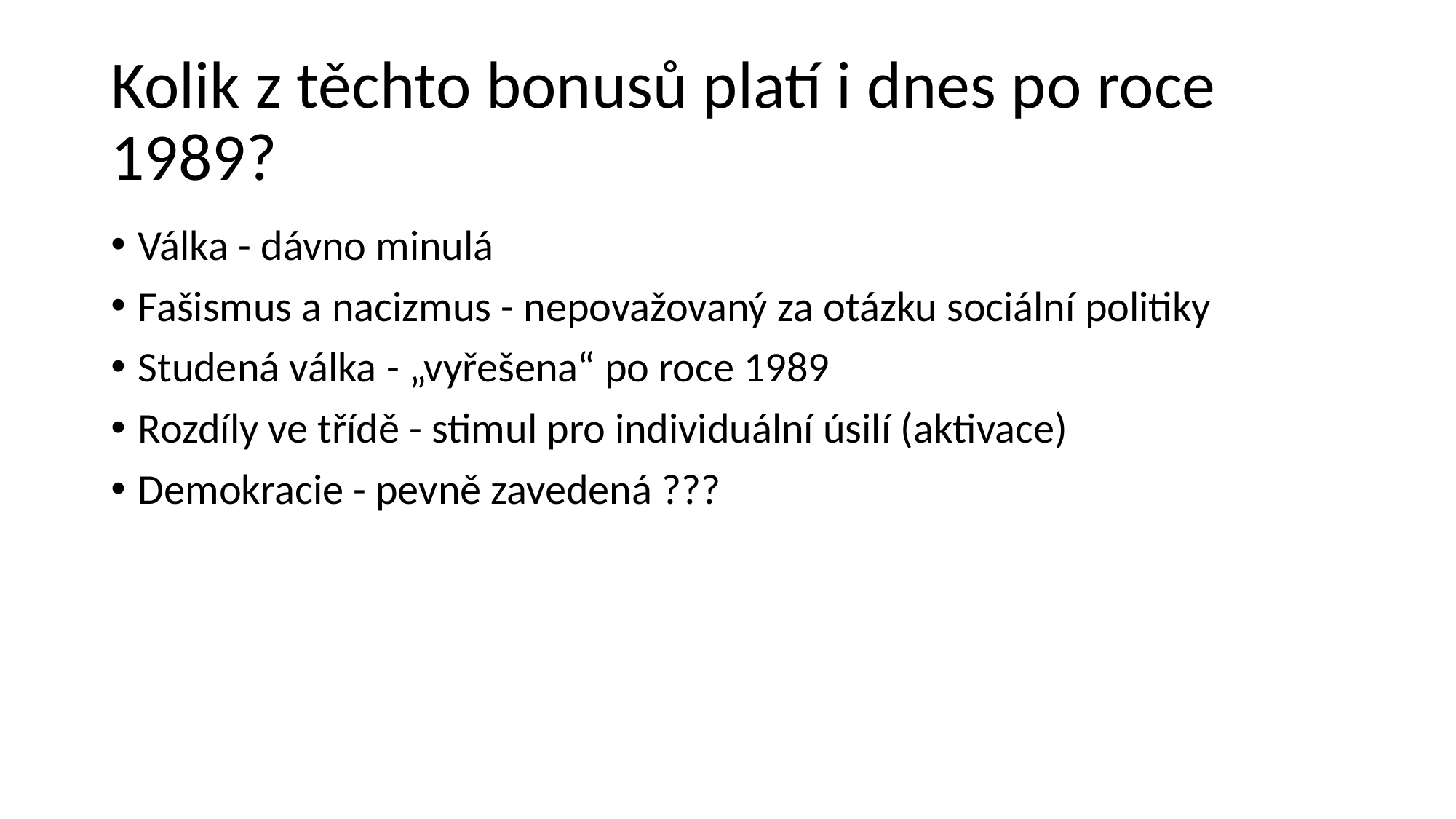

# Kolik z těchto bonusů platí i dnes po roce 1989?
Válka - dávno minulá
Fašismus a nacizmus - nepovažovaný za otázku sociální politiky
Studená válka - „vyřešena“ po roce 1989
Rozdíly ve třídě - stimul pro individuální úsilí (aktivace)
Demokracie - pevně zavedená ???